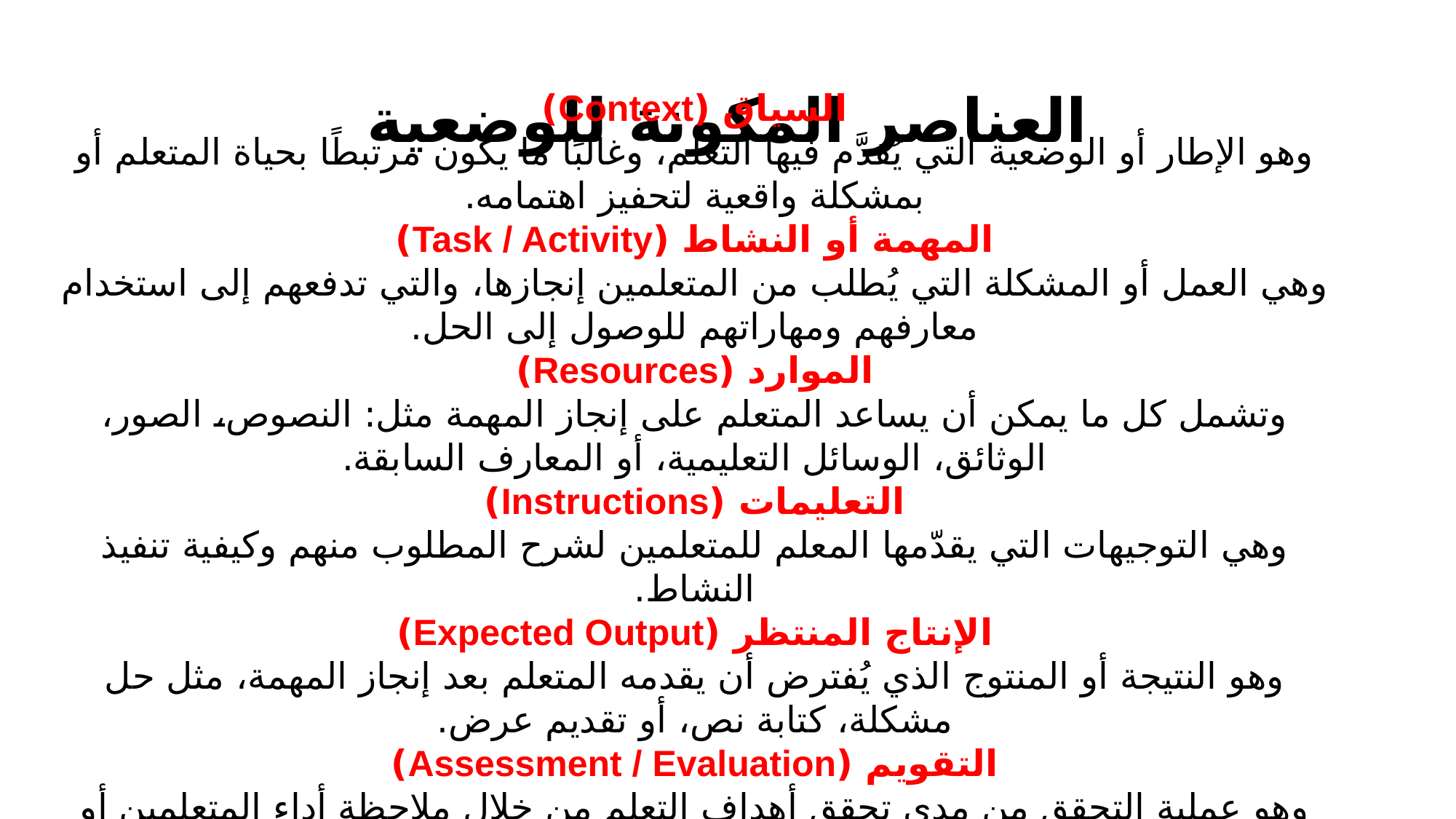

# العناصر المكونة للوضعية
السياق (Context)
وهو الإطار أو الوضعية التي يُقدَّم فيها التعلم، وغالبًا ما يكون مرتبطًا بحياة المتعلم أو بمشكلة واقعية لتحفيز اهتمامه.
المهمة أو النشاط (Task / Activity)
وهي العمل أو المشكلة التي يُطلب من المتعلمين إنجازها، والتي تدفعهم إلى استخدام معارفهم ومهاراتهم للوصول إلى الحل.
الموارد (Resources)
وتشمل كل ما يمكن أن يساعد المتعلم على إنجاز المهمة مثل: النصوص، الصور، الوثائق، الوسائل التعليمية، أو المعارف السابقة.
التعليمات (Instructions)
وهي التوجيهات التي يقدّمها المعلم للمتعلمين لشرح المطلوب منهم وكيفية تنفيذ النشاط.
الإنتاج المنتظر (Expected Output)
وهو النتيجة أو المنتوج الذي يُفترض أن يقدمه المتعلم بعد إنجاز المهمة، مثل حل مشكلة، كتابة نص، أو تقديم عرض.
التقويم (Assessment / Evaluation)
وهو عملية التحقق من مدى تحقق أهداف التعلم من خلال ملاحظة أداء المتعلمين أو تقييم إنتاجهم.